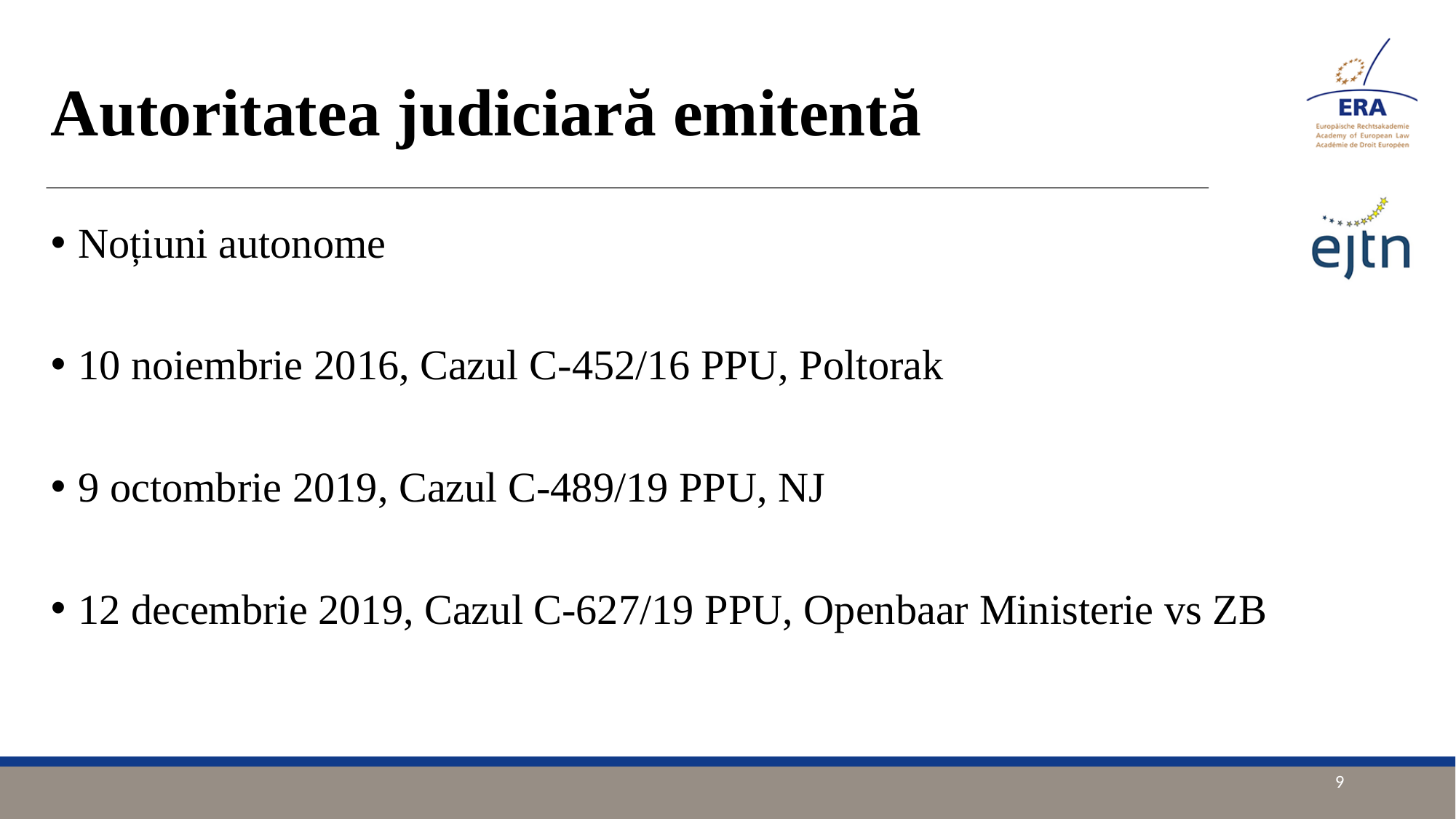

# Autoritatea judiciară emitentă
Noțiuni autonome

10 noiembrie 2016, Cazul C‑452/16 PPU, Poltorak

9 octombrie 2019, Cazul C‑489/19 PPU, NJ

12 decembrie 2019, Cazul C‑627/19 PPU, Openbaar Ministerie vs ZB
9